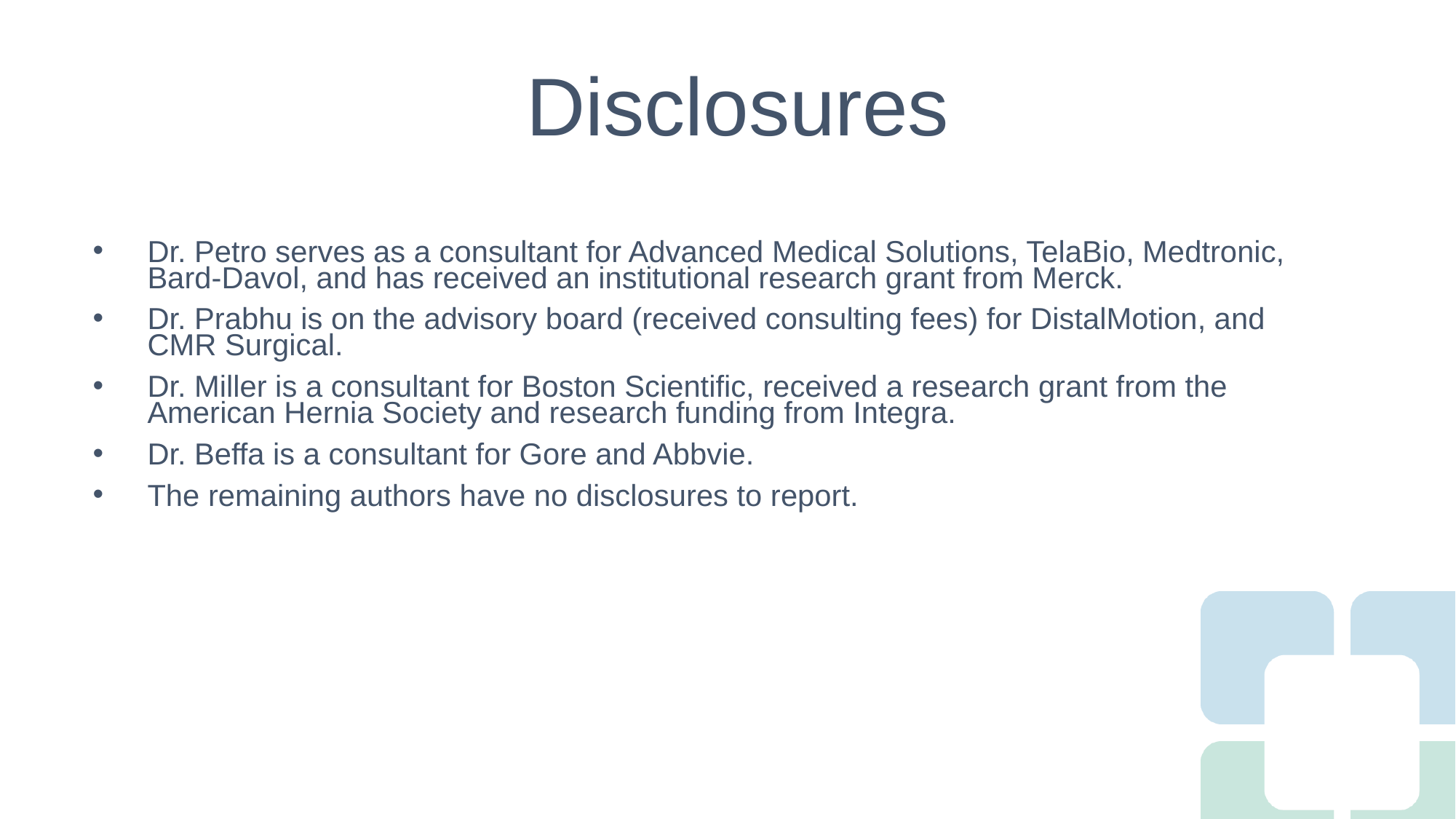

# Disclosures
Dr. Petro serves as a consultant for Advanced Medical Solutions, TelaBio, Medtronic, Bard-Davol, and has received an institutional research grant from Merck.​​
Dr. Prabhu is on the advisory board (received consulting fees) for DistalMotion, and CMR Surgical.​​
Dr. Miller is a consultant for Boston Scientific, received a research grant from the American Hernia Society and research funding from Integra.
Dr. Beffa is a consultant for Gore and Abbvie. ​​
The remaining authors have no disclosures to report.​